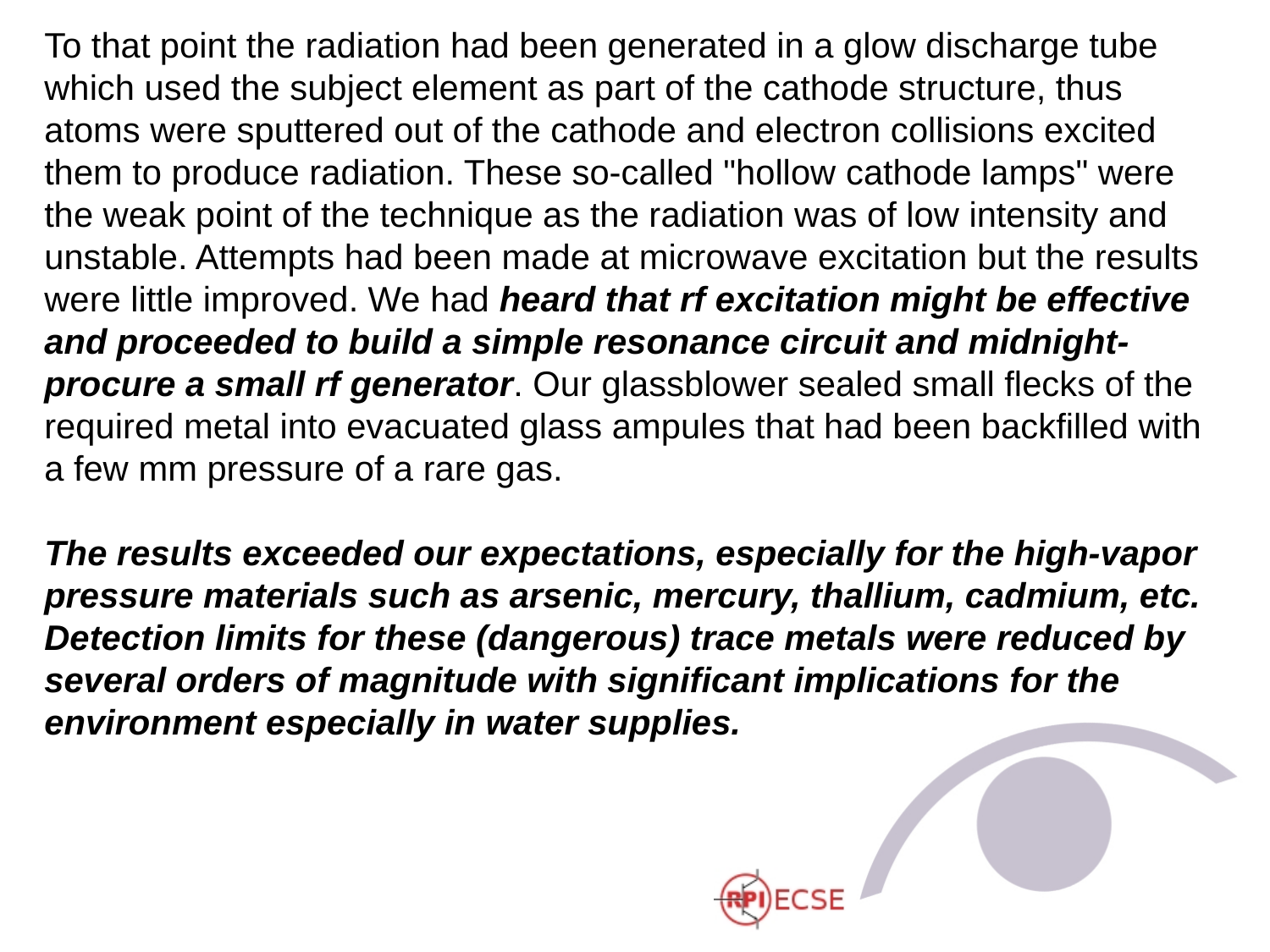

To that point the radiation had been generated in a glow discharge tube which used the subject element as part of the cathode structure, thus atoms were sputtered out of the cathode and electron collisions excited them to produce radiation. These so-called "hollow cathode lamps" were the weak point of the technique as the radiation was of low intensity and unstable. Attempts had been made at microwave excitation but the results were little improved. We had heard that rf excitation might be effective and proceeded to build a simple resonance circuit and midnight-procure a small rf generator. Our glassblower sealed small flecks of the required metal into evacuated glass ampules that had been backfilled with a few mm pressure of a rare gas.

The results exceeded our expectations, especially for the high-vapor pressure materials such as arsenic, mercury, thallium, cadmium, etc. Detection limits for these (dangerous) trace metals were reduced by several orders of magnitude with significant implications for the environment especially in water supplies.